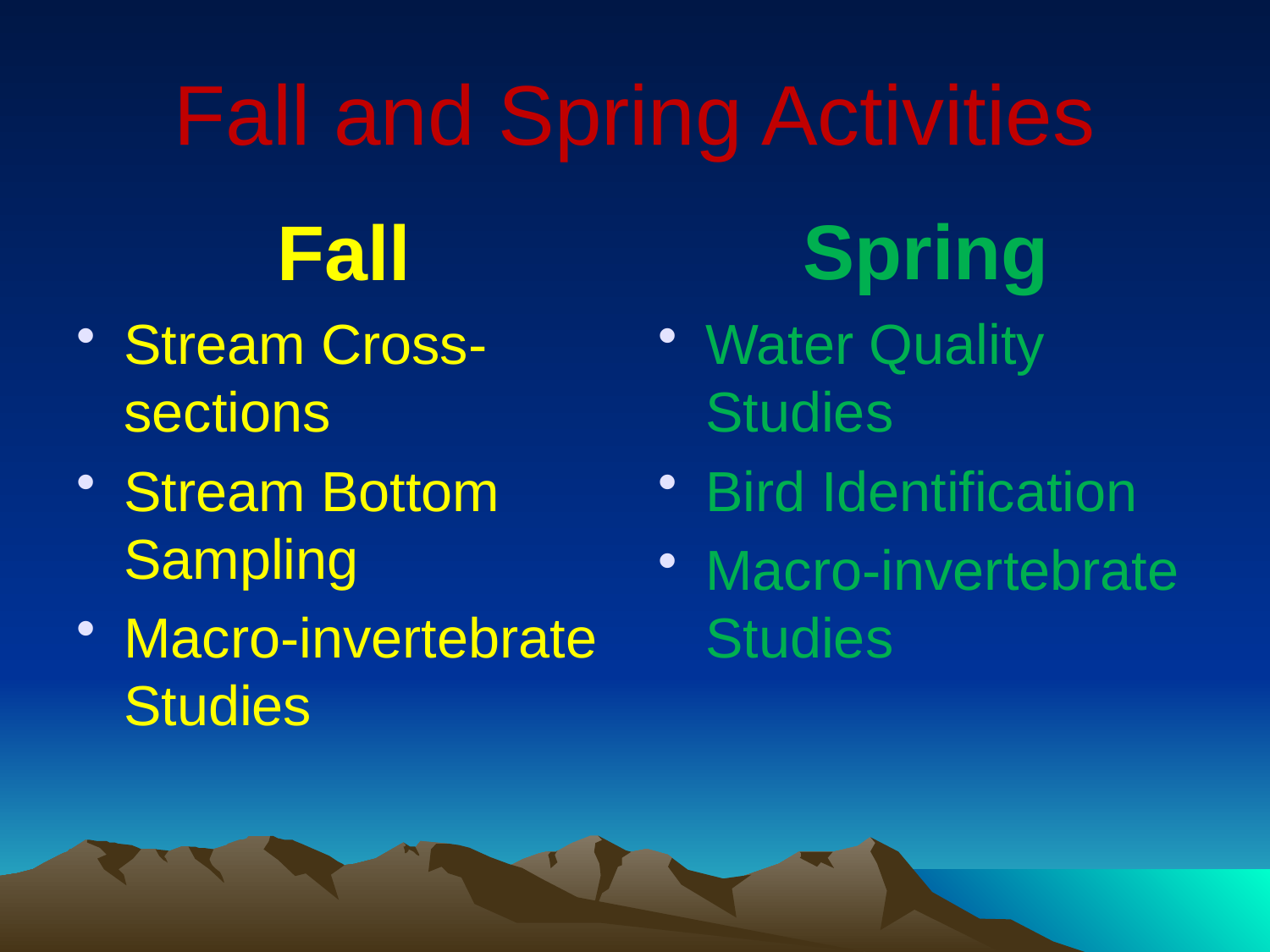

# Fall and Spring Activities
Spring
Fall
Stream Cross-sections
Stream Bottom Sampling
Macro-invertebrate Studies
Water Quality Studies
Bird Identification
Macro-invertebrate Studies